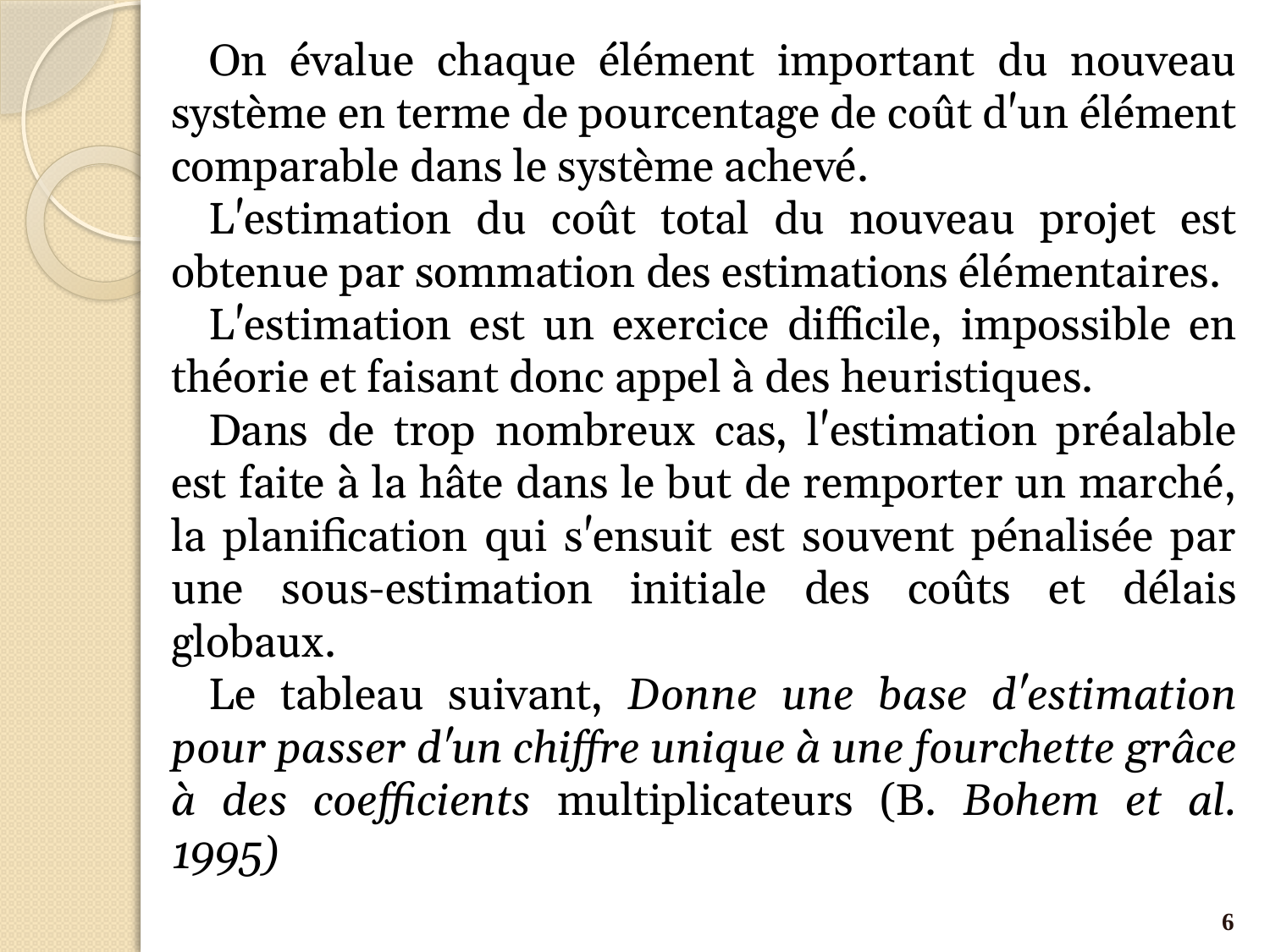

On évalue chaque élément important du nouveau système en terme de pourcentage de coût d'un élément comparable dans le système achevé.
L'estimation du coût total du nouveau projet est obtenue par sommation des estimations élémentaires.
L'estimation est un exercice difficile, impossible en théorie et faisant donc appel à des heuristiques.
Dans de trop nombreux cas, l'estimation préalable est faite à la hâte dans le but de remporter un marché, la planification qui s'ensuit est souvent pénalisée par une sous-estimation initiale des coûts et délais globaux.
Le tableau suivant, Donne une base d'estimation pour passer d'un chiffre unique à une fourchette grâce à des coefficients multiplicateurs (B. Bohem et al. 1995)
6